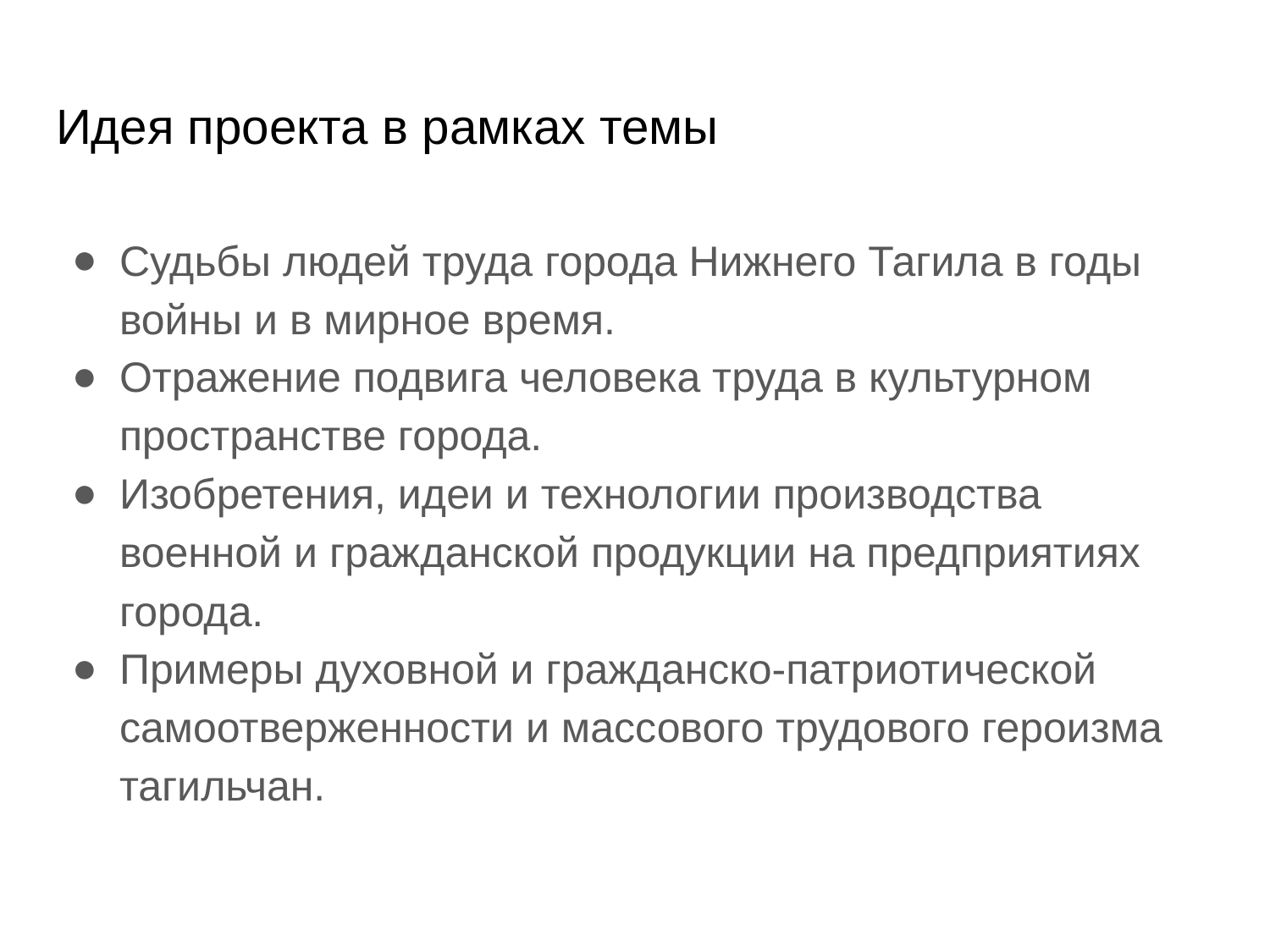

# Идея проекта в рамках темы
Судьбы людей труда города Нижнего Тагила в годы войны и в мирное время.
Отражение подвига человека труда в культурном пространстве города.
Изобретения, идеи и технологии производства военной и гражданской продукции на предприятиях города.
Примеры духовной и гражданско-патриотической самоотверженности и массового трудового героизма тагильчан.